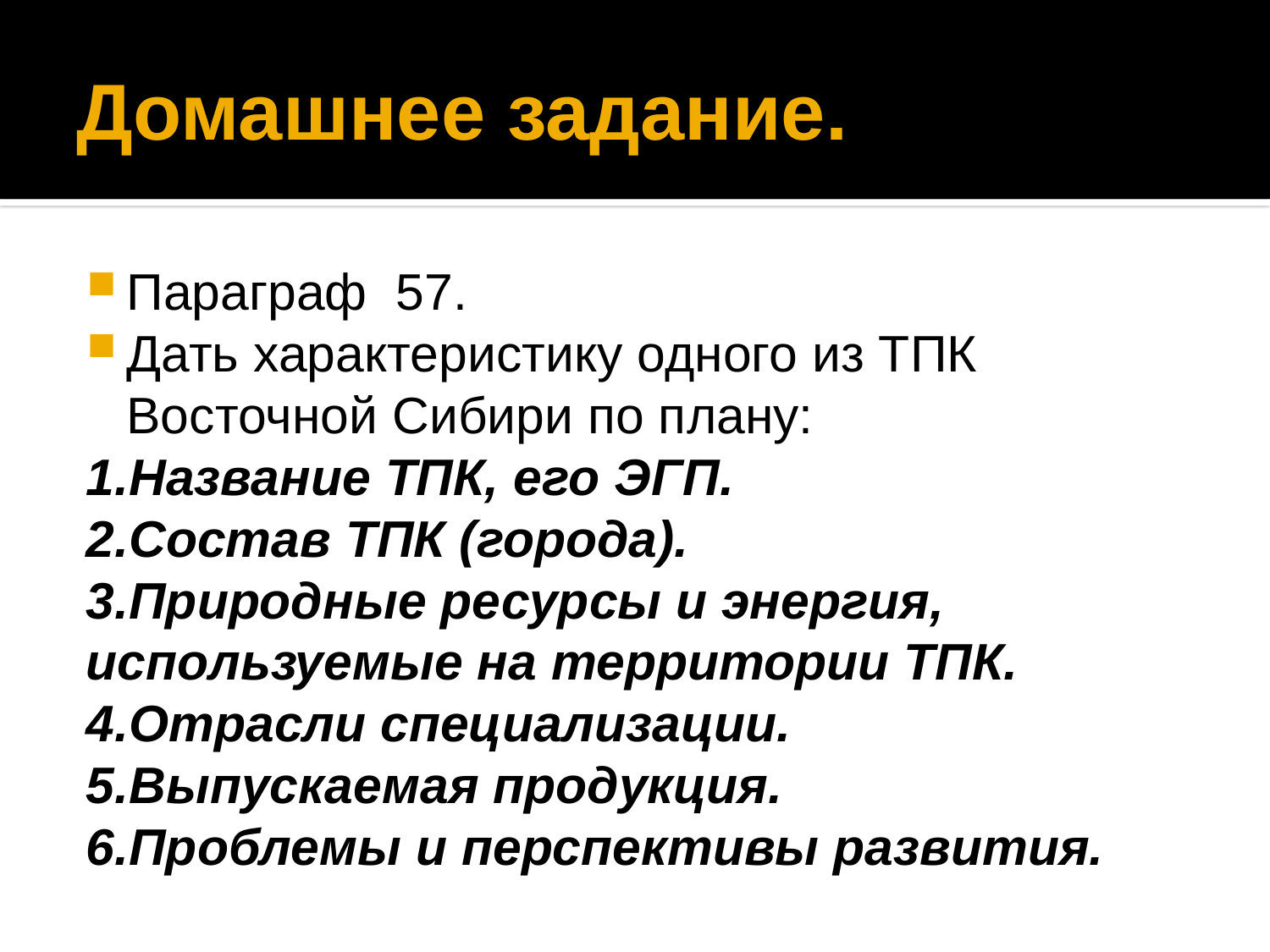

# Домашнее задание.
Параграф  57.
Дать характеристику одного из ТПК Восточной Сибири по плану:
1.Название ТПК, его ЭГП.
2.Состав ТПК (города).
3.Природные ресурсы и энергия, используемые на территории ТПК.
4.Отрасли специализации.
5.Выпускаемая продукция.
6.Проблемы и перспективы развития.